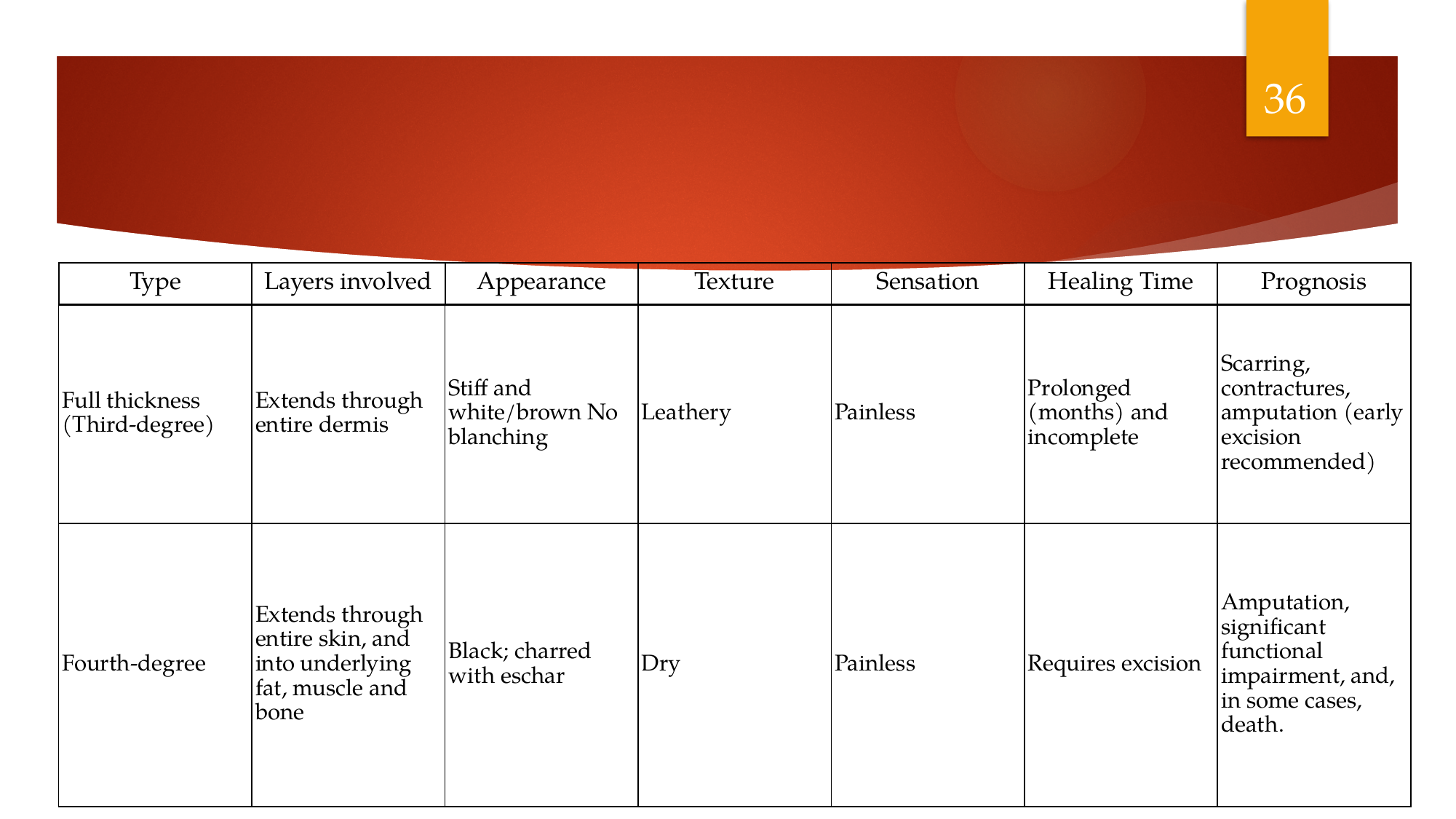

36
#
| Type | Layers involved | Appearance | Texture | Sensation | Healing Time | Prognosis |
| --- | --- | --- | --- | --- | --- | --- |
| Full thickness (Third-degree) | Extends through entire dermis | Stiff and white/brown No blanching | Leathery | Painless | Prolonged (months) and incomplete | Scarring, contractures, amputation (early excision recommended) |
| --- | --- | --- | --- | --- | --- | --- |
| Fourth-degree | Extends through entire skin, and into underlying fat, muscle and bone | Black; charred with eschar | Dry | Painless | Requires excision | Amputation, significant functional impairment, and, in some cases, death. |